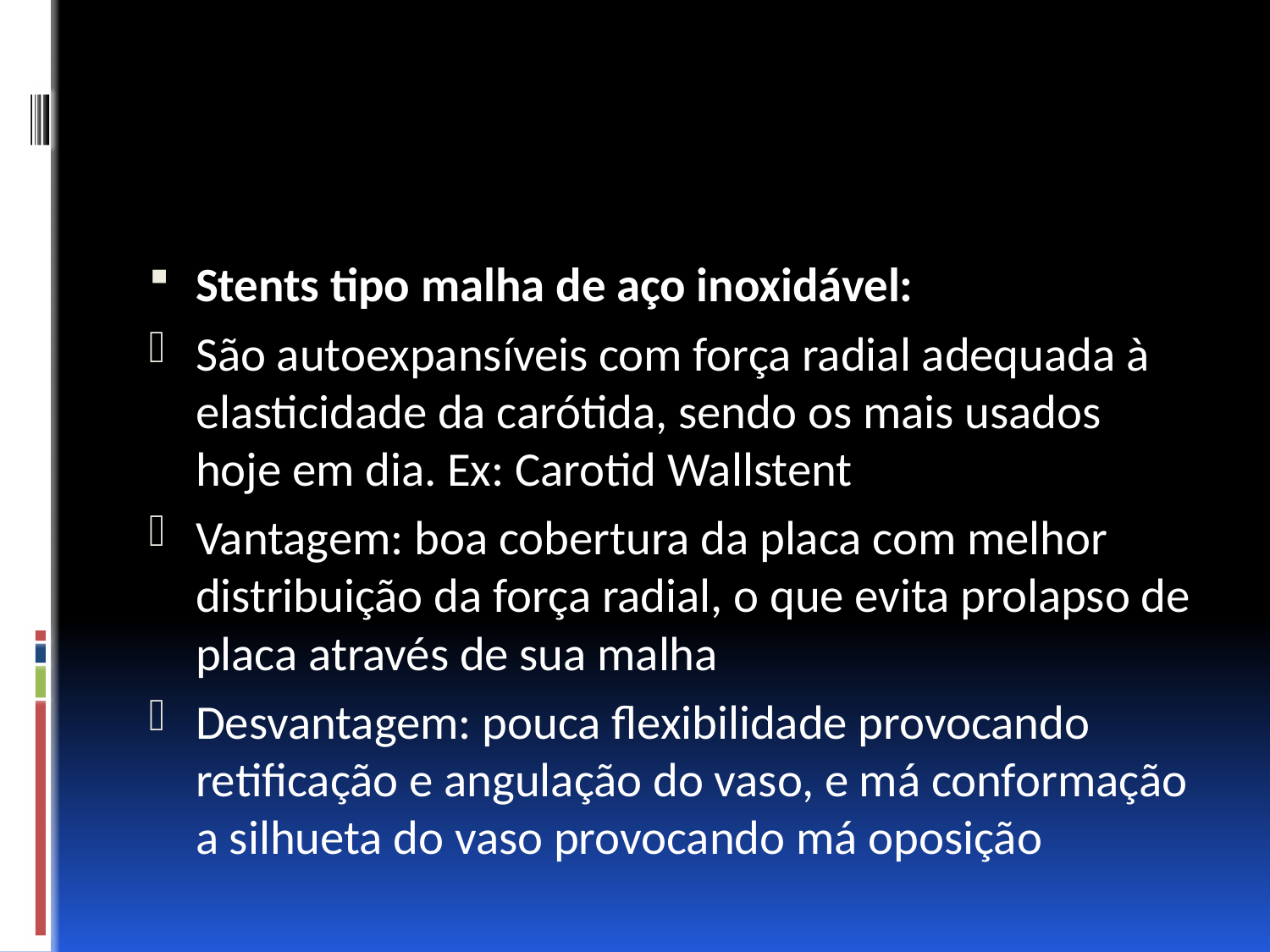

#
Stents tipo malha de aço inoxidável:
São autoexpansíveis com força radial adequada à elasticidade da carótida, sendo os mais usados hoje em dia. Ex: Carotid Wallstent
Vantagem: boa cobertura da placa com melhor distribuição da força radial, o que evita prolapso de placa através de sua malha
Desvantagem: pouca flexibilidade provocando retificação e angulação do vaso, e má conformação a silhueta do vaso provocando má oposição